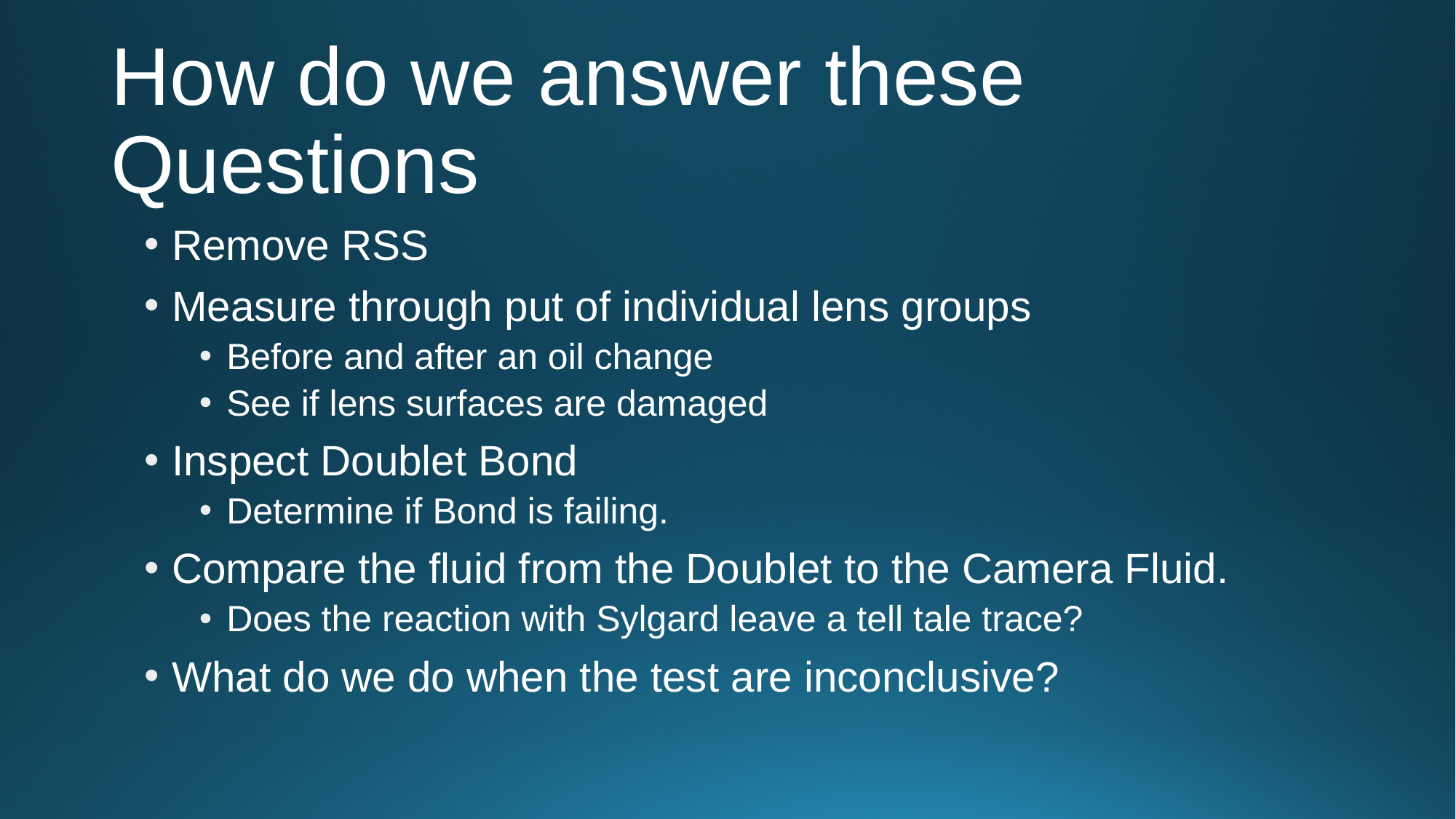

# How do we answer these Questions
Remove RSS
Measure through put of individual lens groups
Before and after an oil change
See if lens surfaces are damaged
Inspect Doublet Bond
Determine if Bond is failing.
Compare the fluid from the Doublet to the Camera Fluid.
Does the reaction with Sylgard leave a tell tale trace?
What do we do when the test are inconclusive?